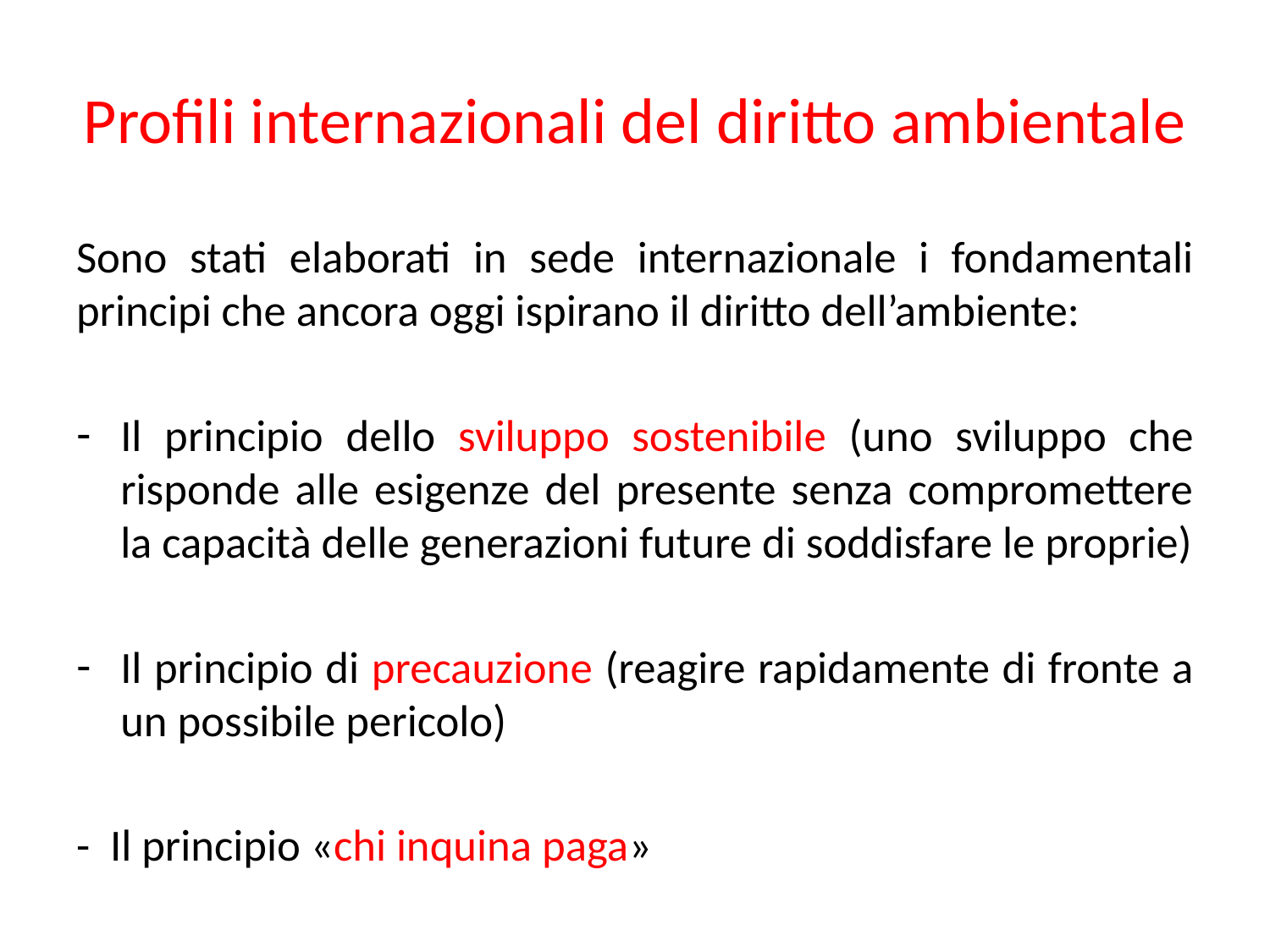

# Profili internazionali del diritto ambientale
Sono stati elaborati in sede internazionale i fondamentali principi che ancora oggi ispirano il diritto dell’ambiente:

Il principio dello sviluppo sostenibile (uno sviluppo che risponde alle esigenze del presente senza compromettere la capacità delle generazioni future di soddisfare le proprie)

Il principio di precauzione (reagire rapidamente di fronte a un possibile pericolo)

-  Il principio «chi inquina paga»